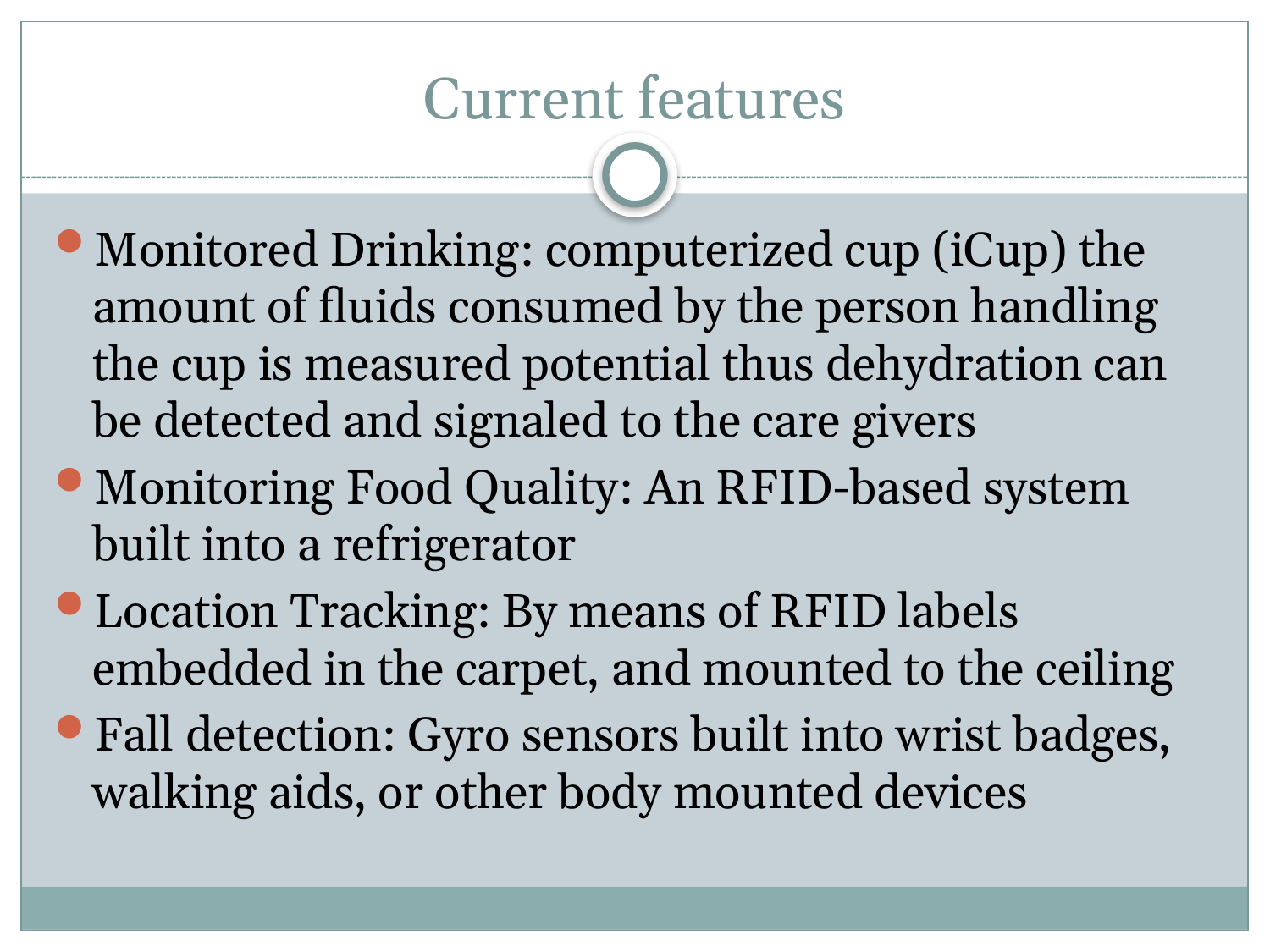

# Current features
Monitored Drinking: computerized cup (iCup) the amount of fluids consumed by the person handling the cup is measured potential thus dehydration can be detected and signaled to the care givers
Monitoring Food Quality: An RFID-based system built into a refrigerator
Location Tracking: By means of RFID labels embedded in the carpet, and mounted to the ceiling
Fall detection: Gyro sensors built into wrist badges, walking aids, or other body mounted devices